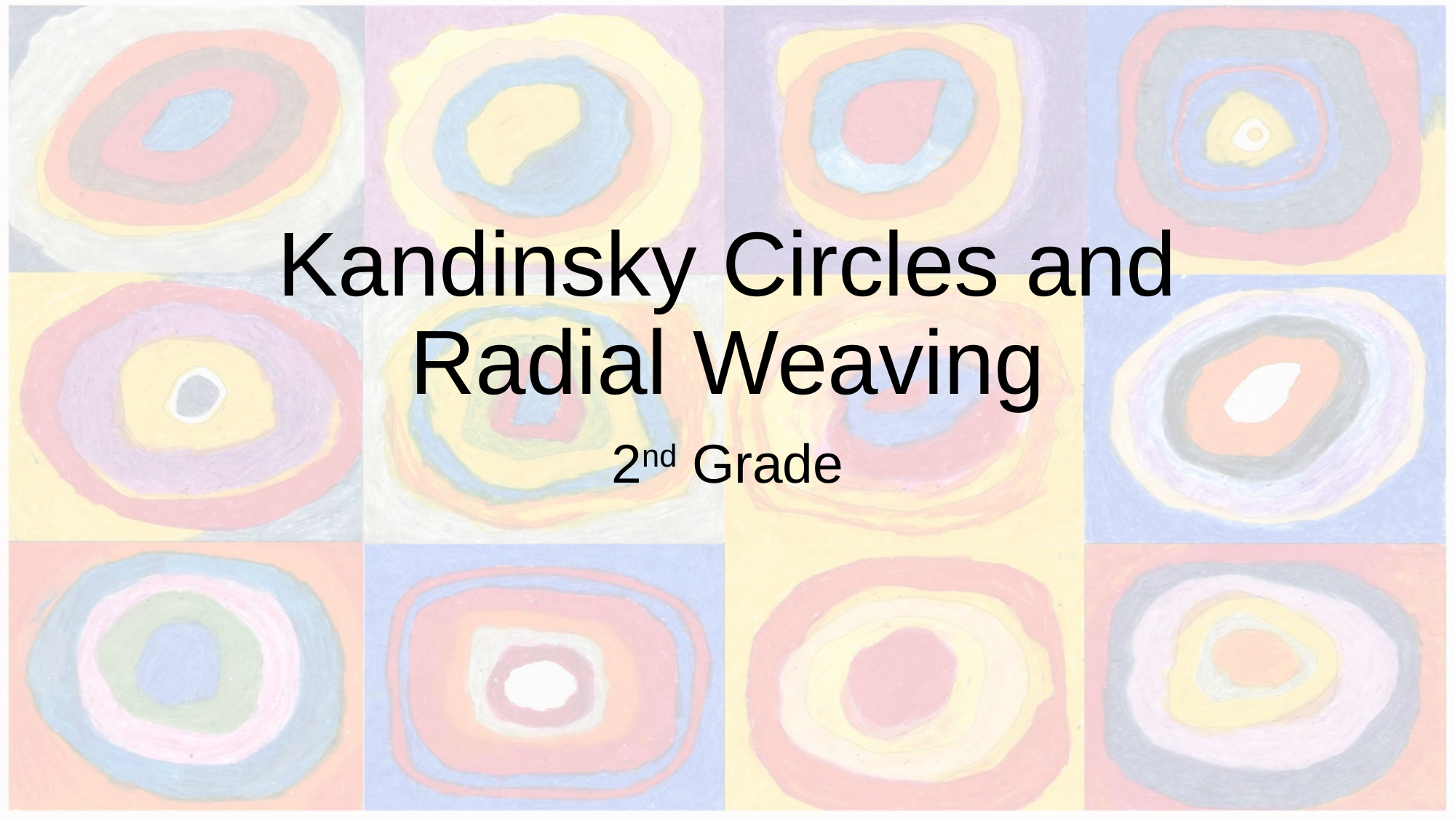

# Kandinsky Circles and Radial Weaving
2nd Grade